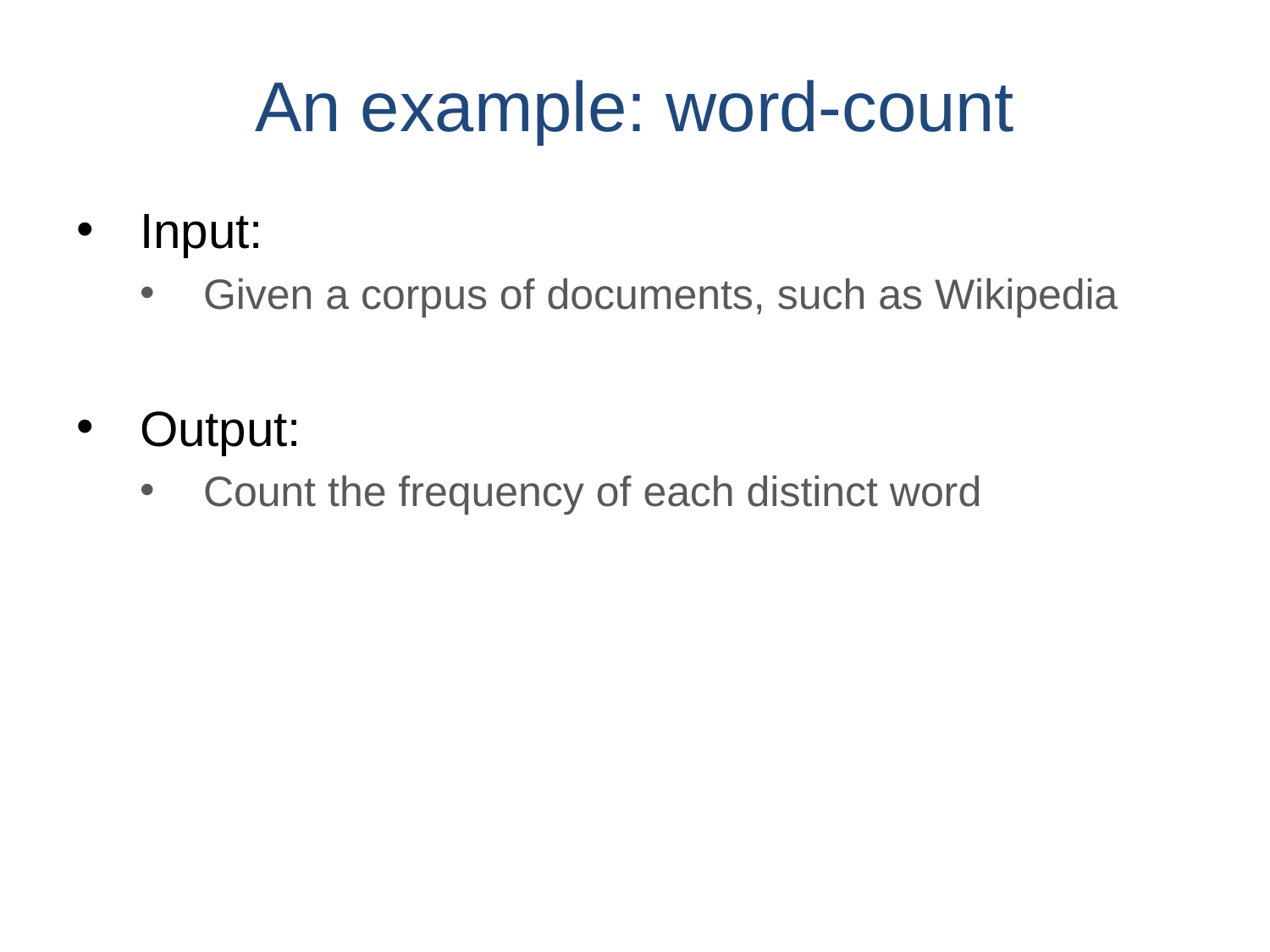

# An example: word-count
Input:
Given a corpus of documents, such as Wikipedia

Output:
Count the frequency of each distinct word